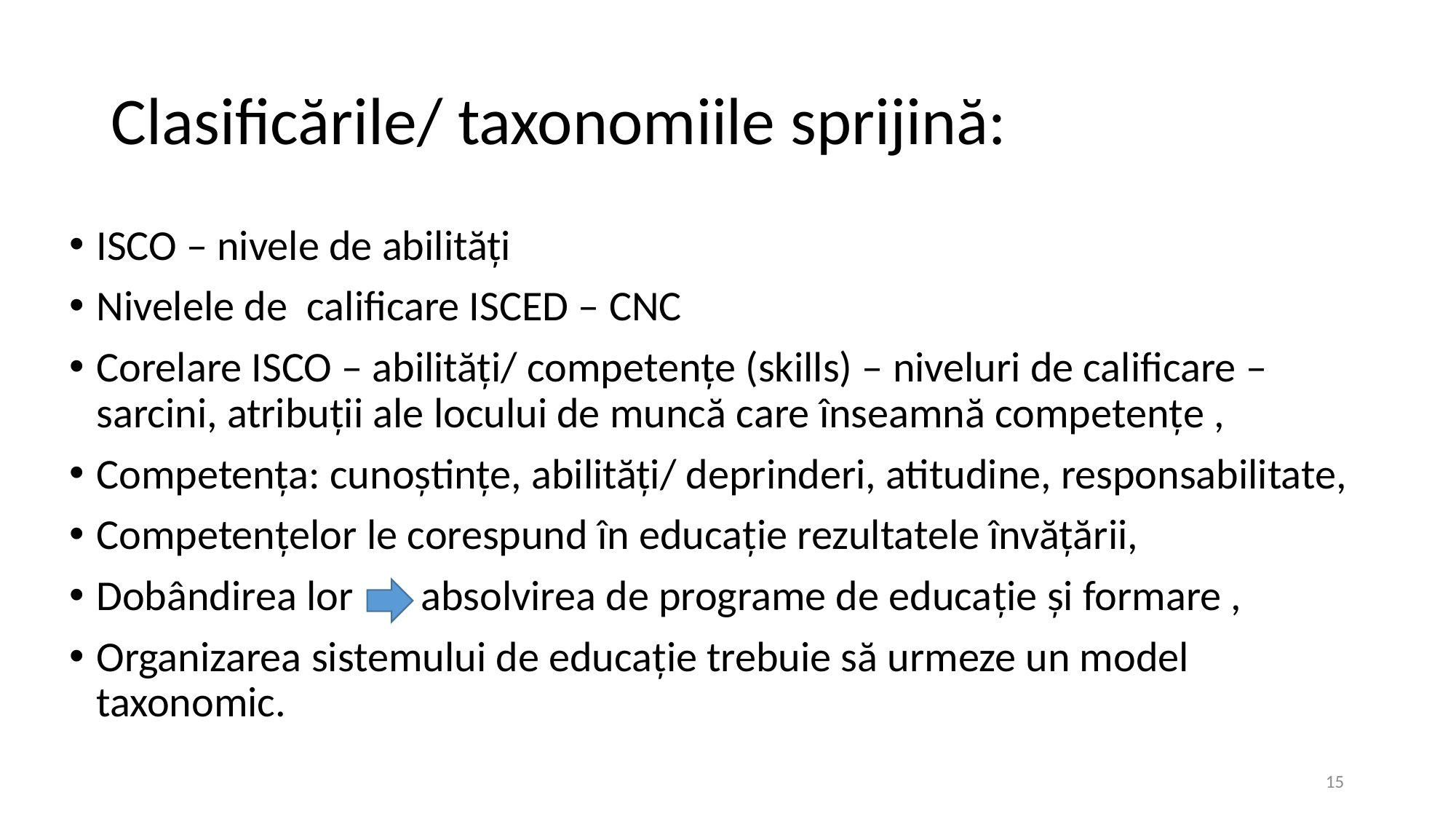

# Clasificările/ taxonomiile sprijină:
ISCO – nivele de abilități
Nivelele de  calificare ISCED – CNC
Corelare ISCO – abilități/ competențe (skills) – niveluri de calificare – sarcini, atribuții ale locului de muncă care înseamnă competențe ,
Competența: cunoștințe, abilități/ deprinderi, atitudine, responsabilitate,
Competențelor le corespund în educație rezultatele învățării,
Dobândirea lor       absolvirea de programe de educație și formare ,
Organizarea sistemului de educație trebuie să urmeze un model taxonomic.

15